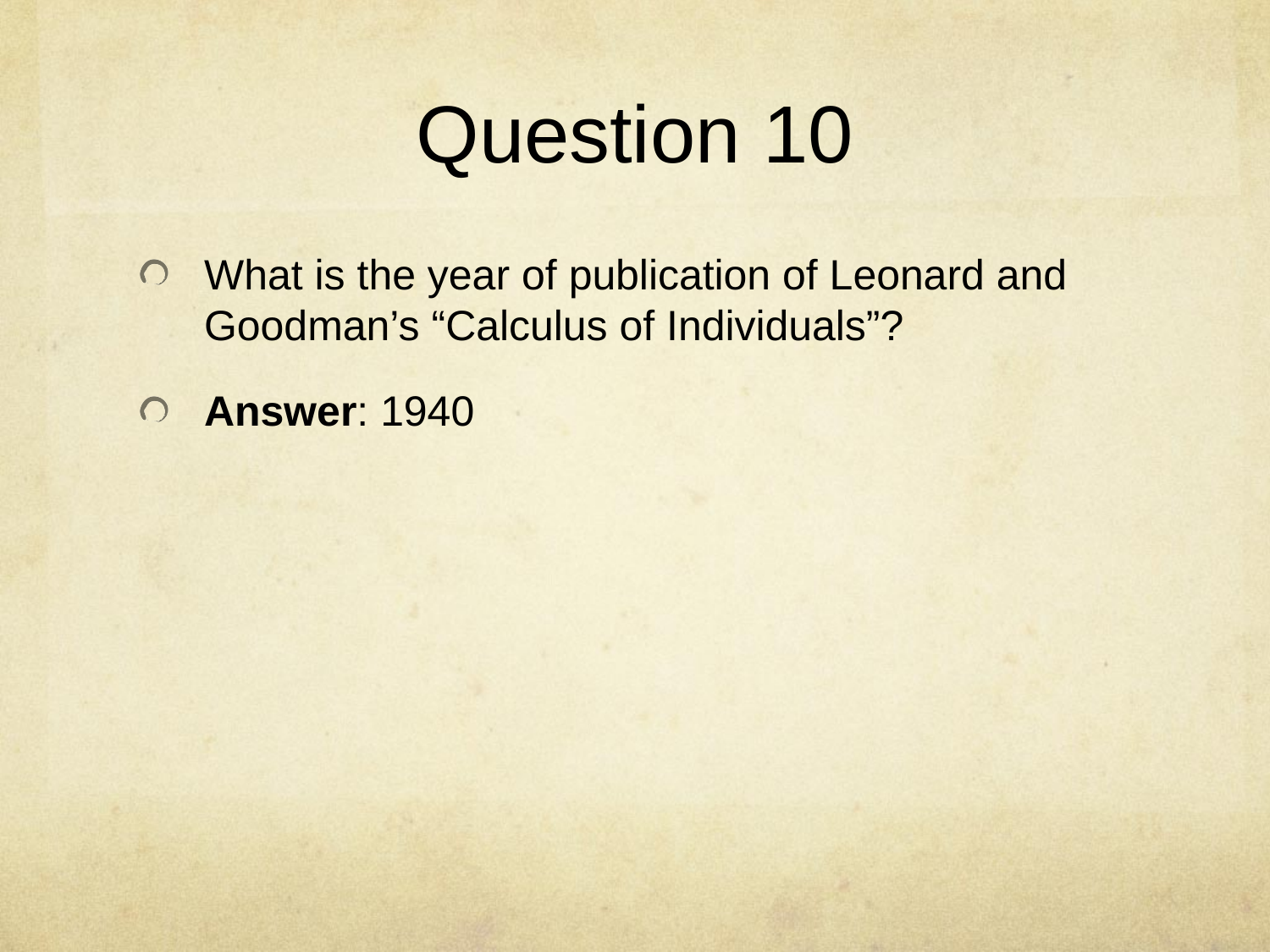

# Question 10
What is the year of publication of Leonard and Goodman’s “Calculus of Individuals”?
Answer: 1940